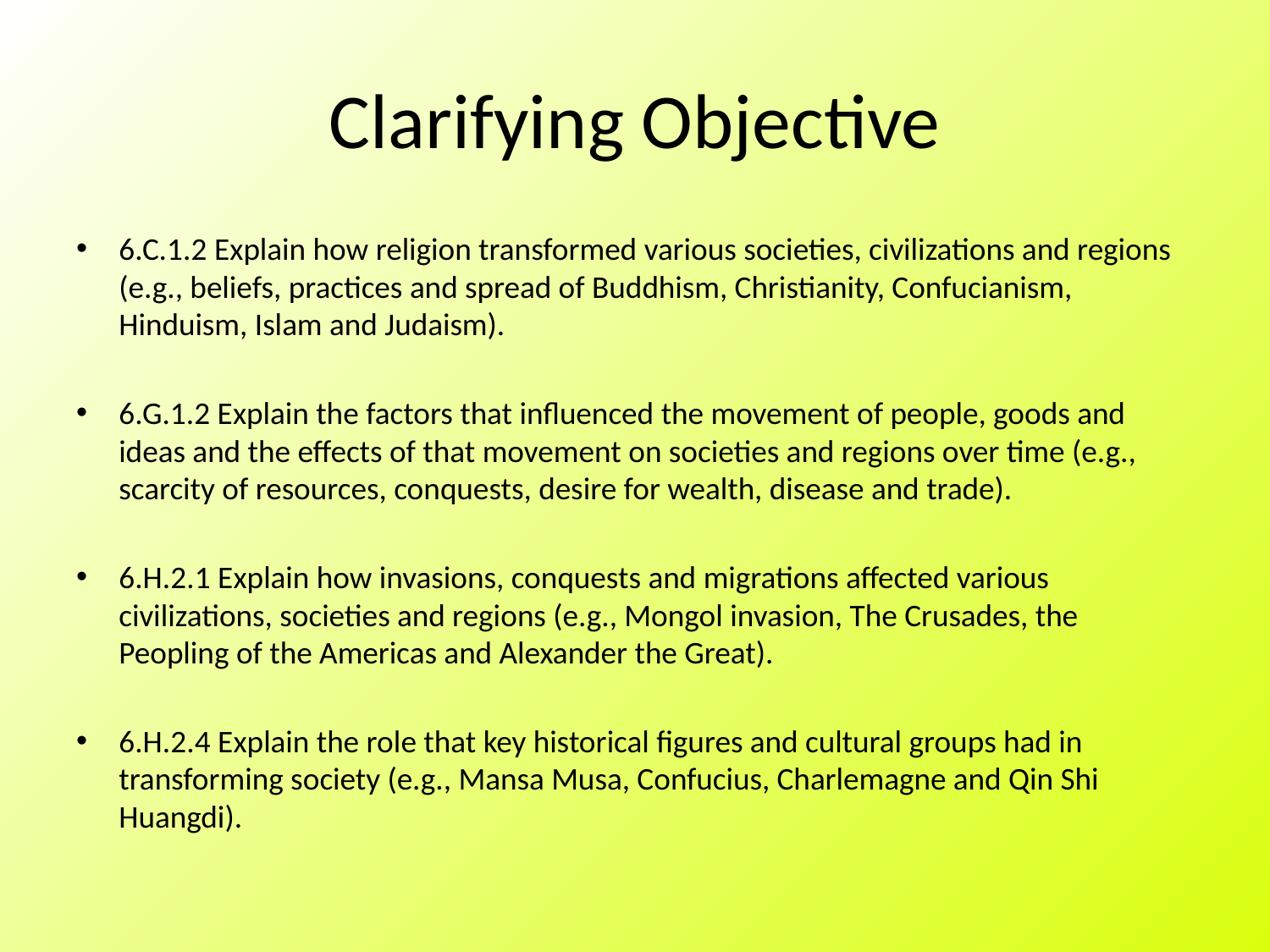

# Clarifying Objective
6.C.1.2 Explain how religion transformed various societies, civilizations and regions (e.g., beliefs, practices and spread of Buddhism, Christianity, Confucianism, Hinduism, Islam and Judaism).

6.G.1.2 Explain the factors that influenced the movement of people, goods and ideas and the effects of that movement on societies and regions over time (e.g., scarcity of resources, conquests, desire for wealth, disease and trade).

6.H.2.1 Explain how invasions, conquests and migrations affected various civilizations, societies and regions (e.g., Mongol invasion, The Crusades, the Peopling of the Americas and Alexander the Great).

6.H.2.4 Explain the role that key historical figures and cultural groups had in transforming society (e.g., Mansa Musa, Confucius, Charlemagne and Qin Shi Huangdi).